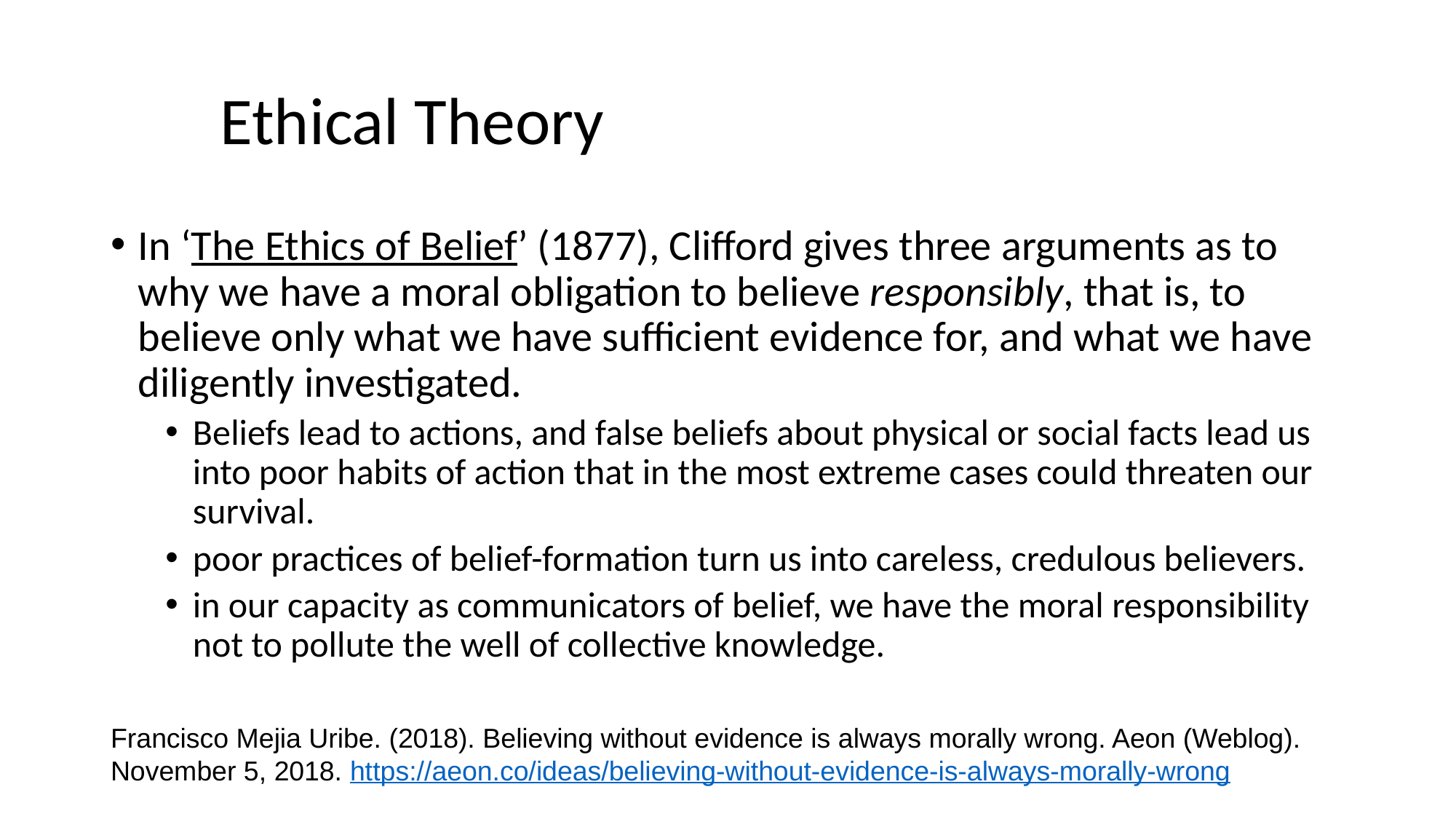

# Ethical Theory
In ‘The Ethics of Belief’ (1877), Clifford gives three arguments as to why we have a moral obligation to believe responsibly, that is, to believe only what we have sufficient evidence for, and what we have diligently investigated.
Beliefs lead to actions, and false beliefs about physical or social facts lead us into poor habits of action that in the most extreme cases could threaten our survival.
poor practices of belief-formation turn us into careless, credulous believers.
in our capacity as communicators of belief, we have the moral responsibility not to pollute the well of collective knowledge.

Francisco Mejia Uribe. (2018). Believing without evidence is always morally wrong. Aeon (Weblog). November 5, 2018. https://aeon.co/ideas/believing-without-evidence-is-always-morally-wrong